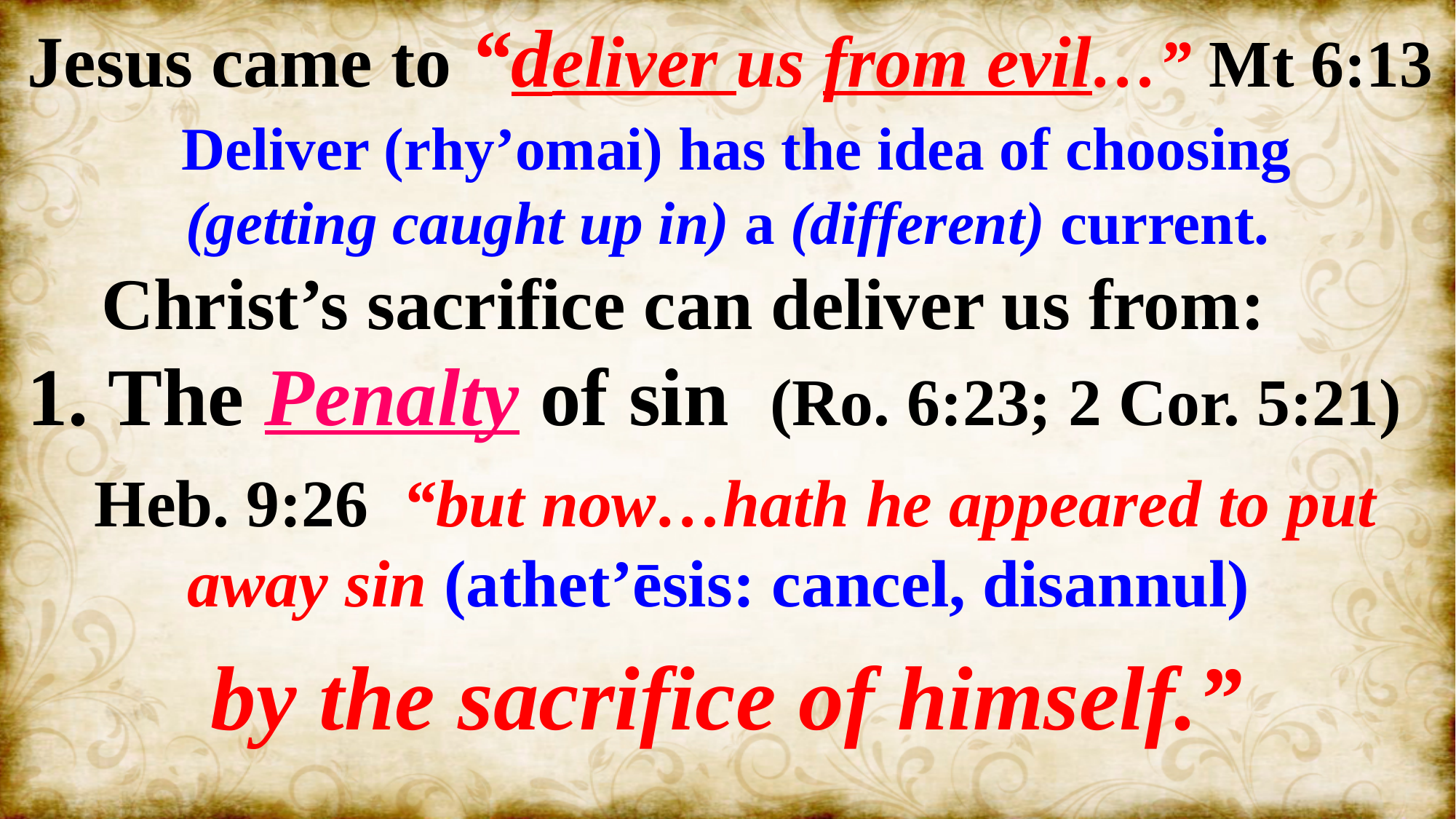

Jesus came to “deliver us from evil…” Mt 6:13
  Deliver (rhy’omai) has the idea of choosing
(getting caught up in) a (different) current.
      Christ’s sacrifice can deliver us from:
 1. The Penalty of sin  (Ro. 6:23; 2 Cor. 5:21)
 Heb. 9:26  “but now…hath he appeared to put away sin (athet’ēsis: cancel, disannul)
by the sacrifice of himself.”